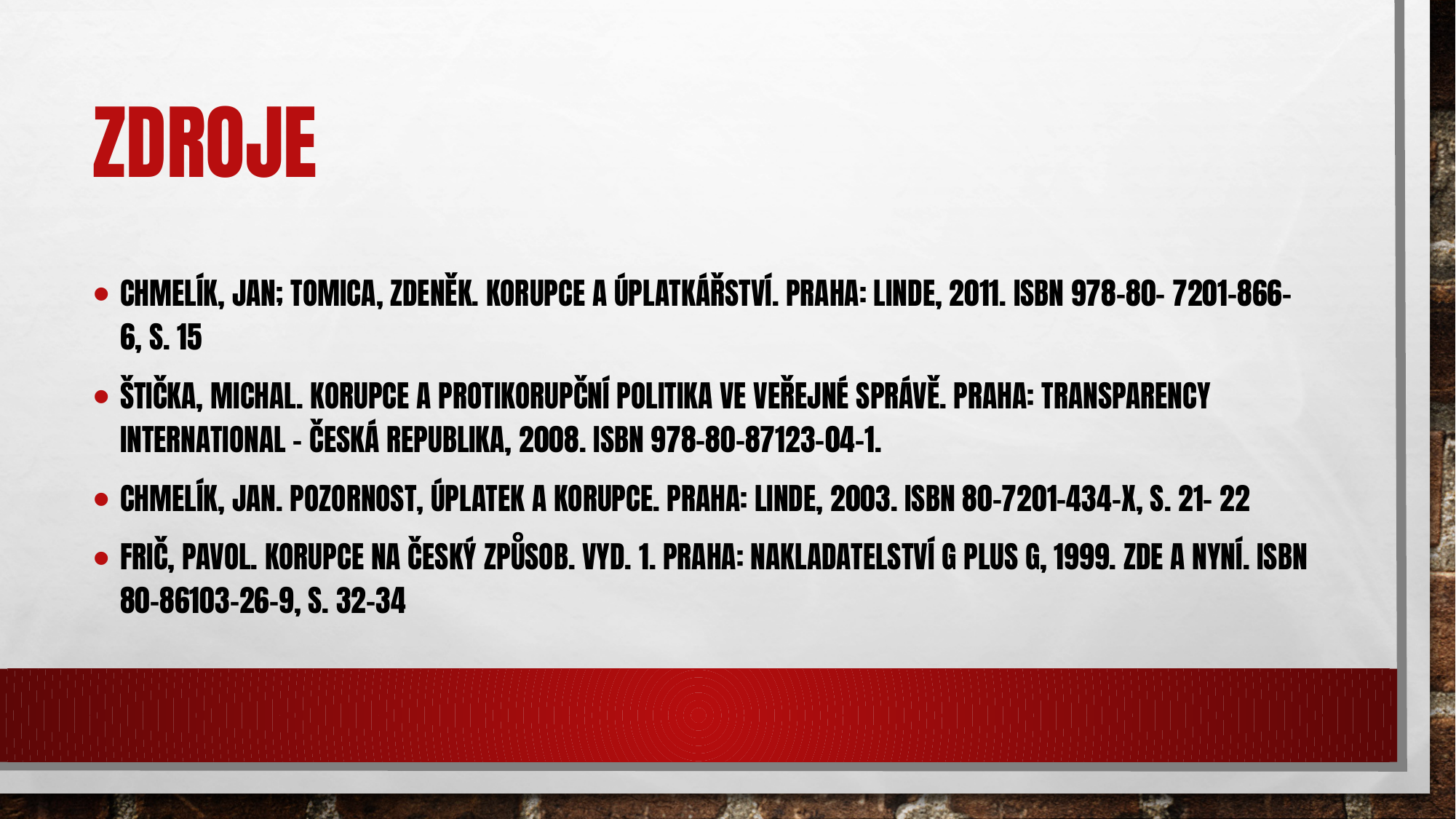

# Zdroje
CHMELÍK, Jan; TOMICA, Zdeněk. Korupce a úplatkářství. Praha: Linde, 2011. ISBN 978-80- 7201-866-6, s. 15
ŠTIČKA, Michal. Korupce a protikorupční politika ve veřejné správě. Praha: Transparency International - Česká republika, 2008. ISBN 978-80-87123-04-1.
CHMELÍK, Jan. Pozornost, úplatek a korupce. Praha: Linde, 2003. ISBN 80-7201-434-X, s. 21- 22
FRIČ, Pavol. Korupce na český způsob. Vyd. 1. Praha: Nakladatelství G plus G, 1999. Zde a nyní. ISBN 80-86103-26-9, s. 32-34